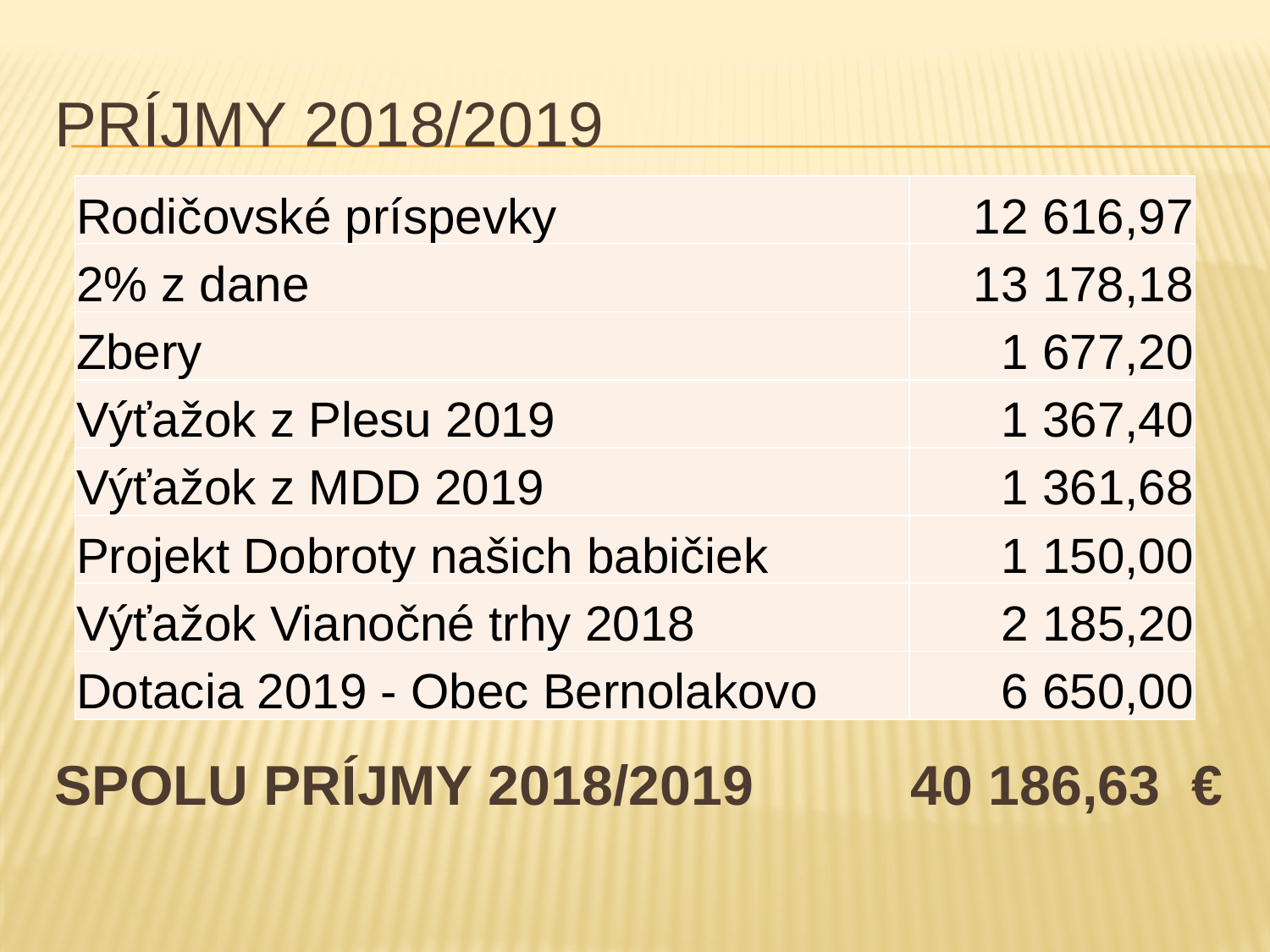

# PRÍJMY 2018/2019
| Rodičovské príspevky | 12 616,97 |
| --- | --- |
| 2% z dane | 13 178,18 |
| Zbery | 1 677,20 |
| Výťažok z Plesu 2019 | 1 367,40 |
| Výťažok z MDD 2019 | 1 361,68 |
| Projekt Dobroty našich babičiek | 1 150,00 |
| Výťažok Vianočné trhy 2018 | 2 185,20 |
| Dotacia 2019 - Obec Bernolakovo | 6 650,00 |

SPOLU PRÍJMY 2018/2019          40 186,63  €